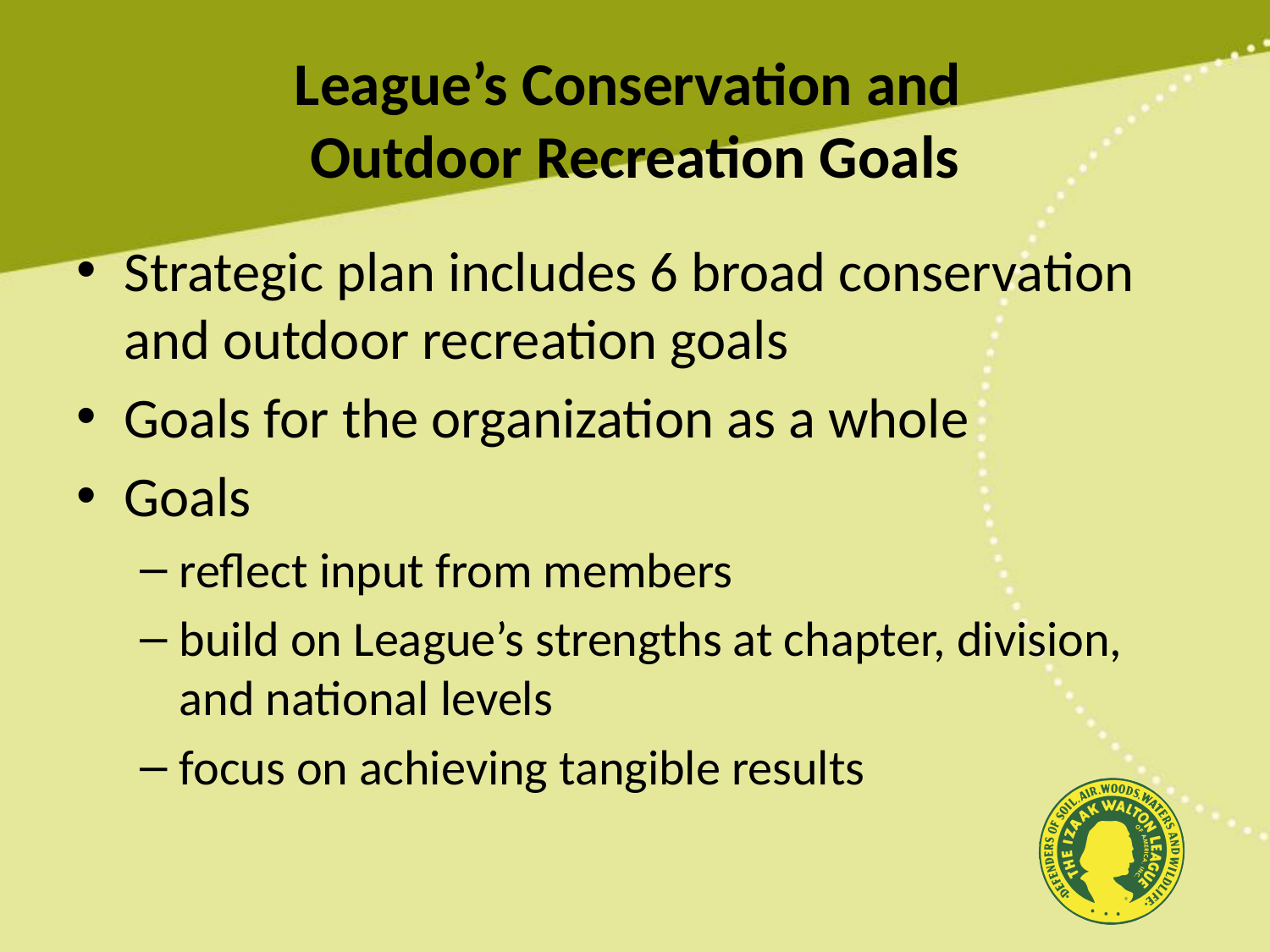

# League’s Conservation and Outdoor Recreation Goals
Strategic plan includes 6 broad conservation and outdoor recreation goals
Goals for the organization as a whole
Goals
reflect input from members
build on League’s strengths at chapter, division, and national levels
focus on achieving tangible results